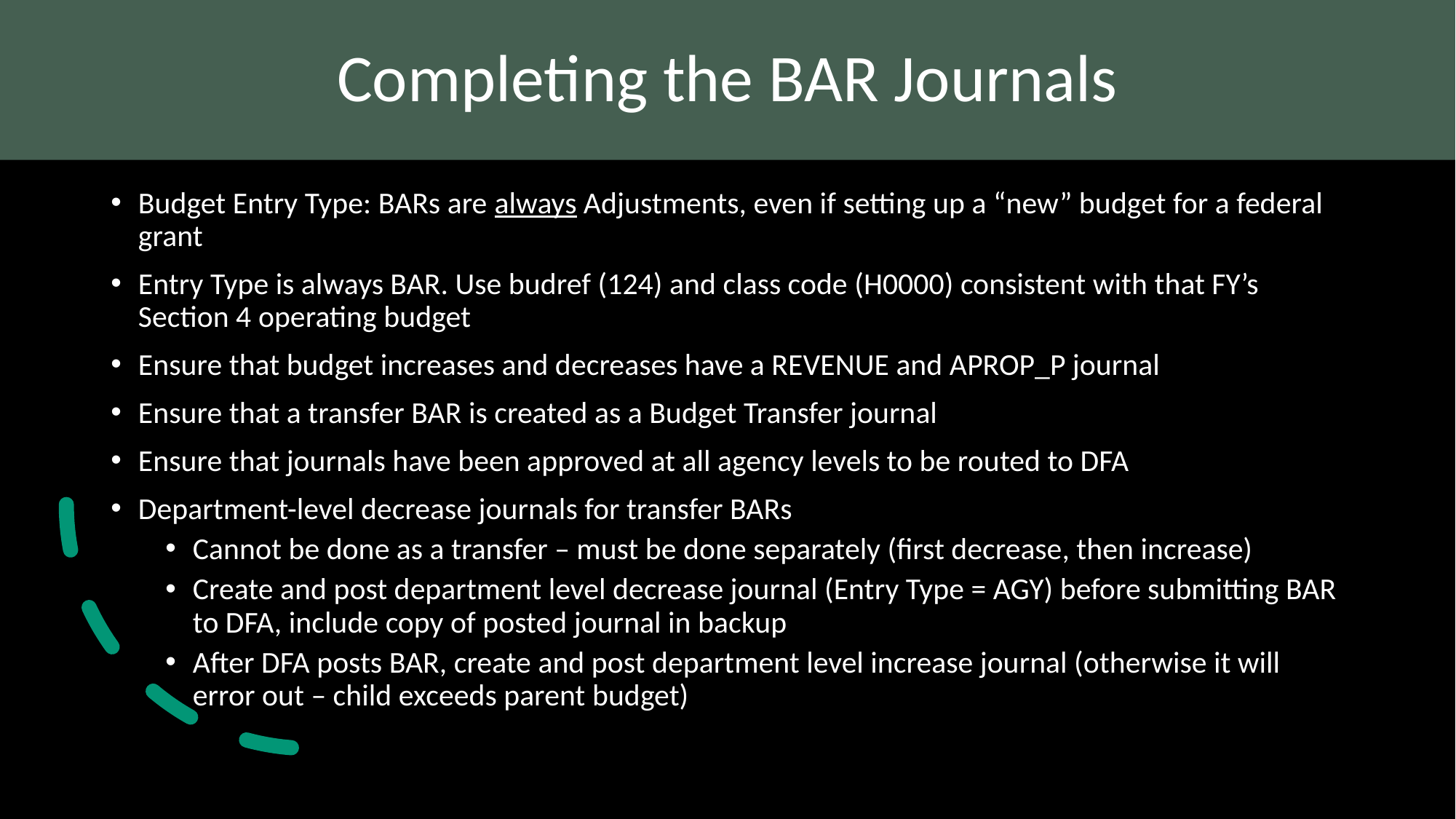

# Completing the BAR Journals

Budget Entry Type: BARs are always Adjustments, even if setting up a “new” budget for a federal grant
Entry Type is always BAR. Use budref (124) and class code (H0000) consistent with that FY’s Section 4 operating budget
Ensure that budget increases and decreases have a REVENUE and APROP_P journal
Ensure that a transfer BAR is created as a Budget Transfer journal
Ensure that journals have been approved at all agency levels to be routed to DFA
Department-level decrease journals for transfer BARs
Cannot be done as a transfer – must be done separately (first decrease, then increase)
Create and post department level decrease journal (Entry Type = AGY) before submitting BAR to DFA, include copy of posted journal in backup
After DFA posts BAR, create and post department level increase journal (otherwise it will error out – child exceeds parent budget)

14